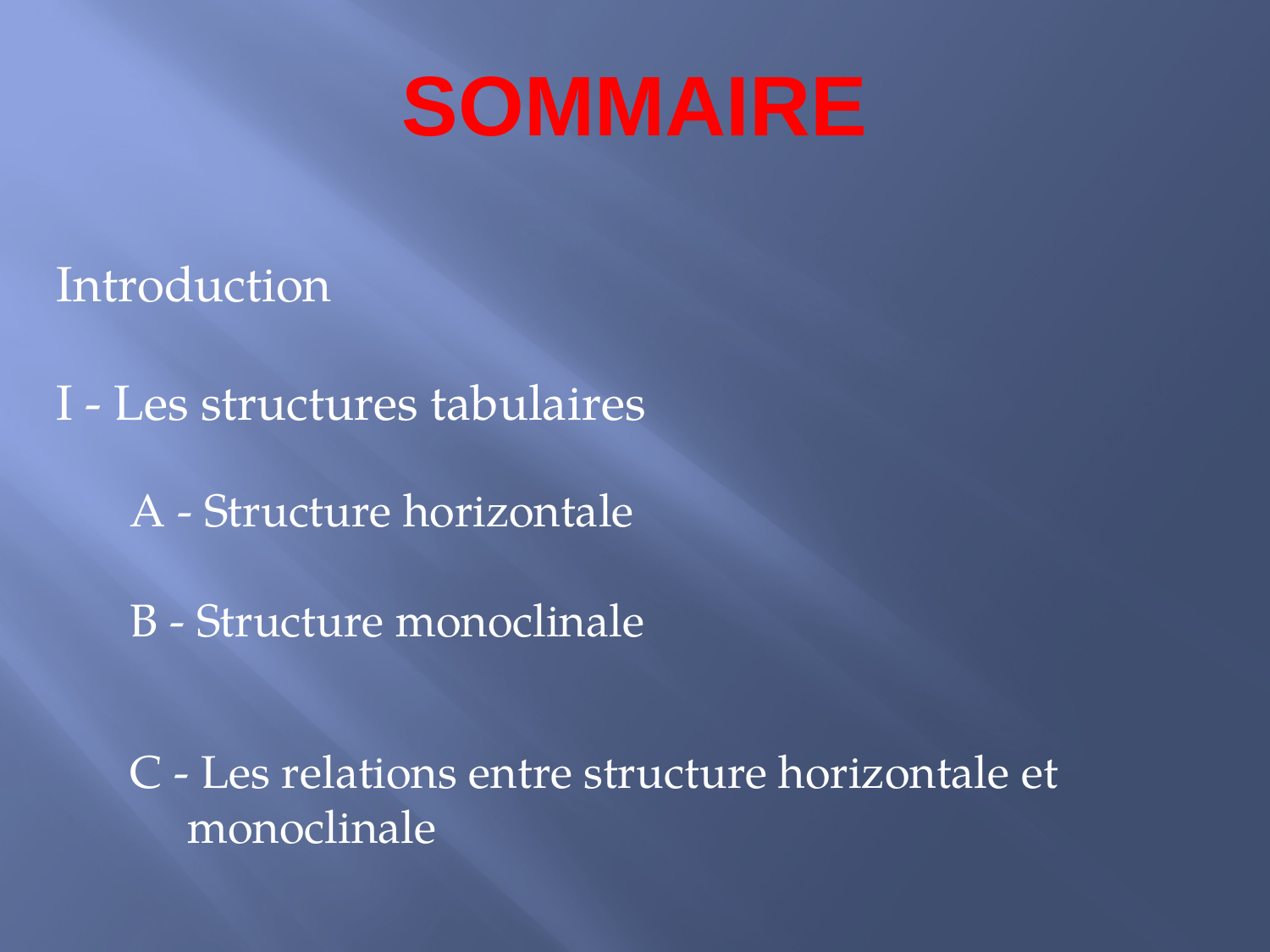

# SOMMAIRE
Introduction

I - Les structures tabulaires

A - Structure horizontale

B - Structure monoclinale

C - Les relations entre structure horizontale et monoclinale